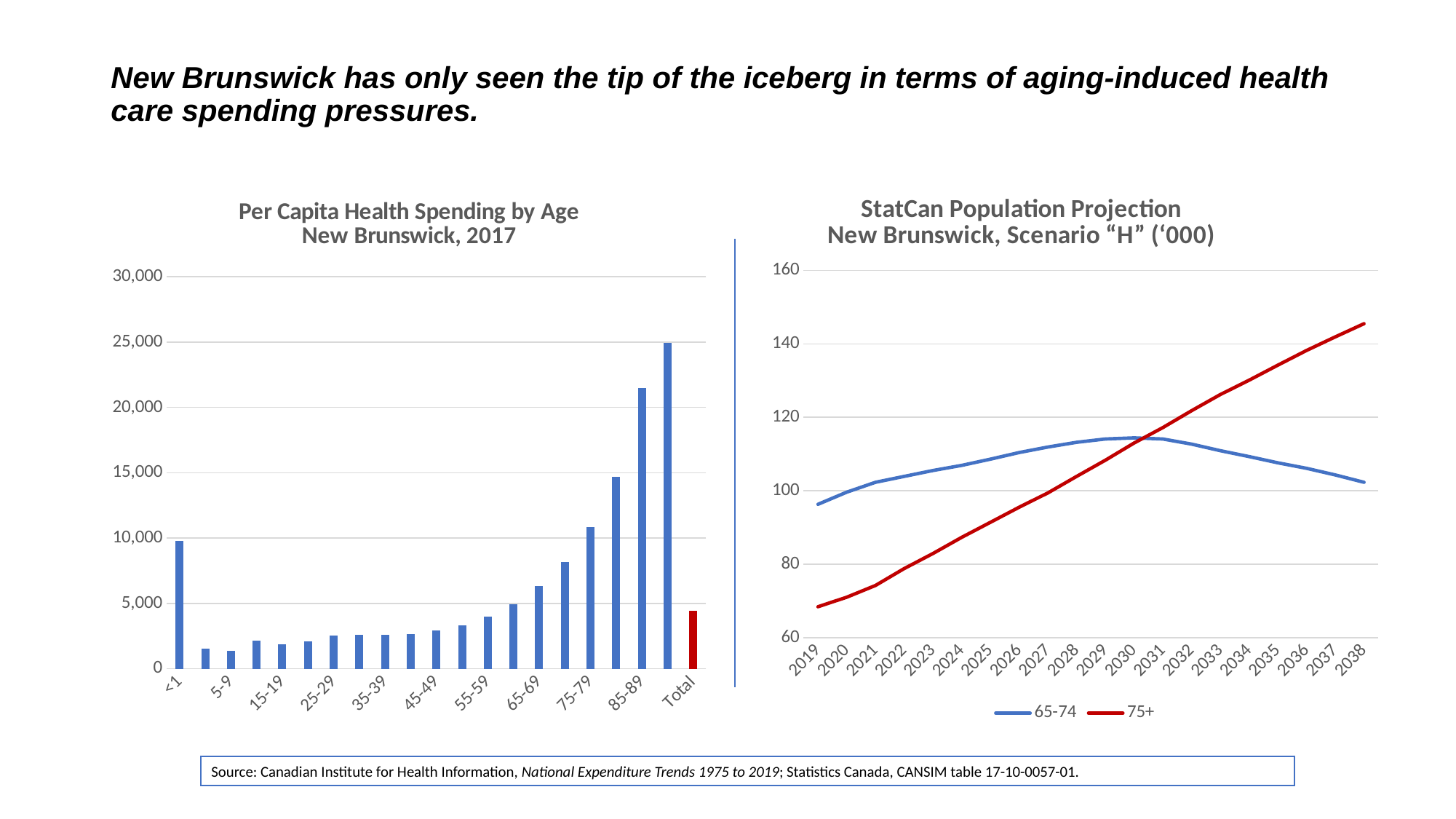

# New Brunswick has only seen the tip of the iceberg in terms of aging-induced health care spending pressures.

### Chart: StatCan Population Projection
New Brunswick, Scenario “H” (‘000)

| Category | 65-74 | 75+ |
|---|---|---|
| 2019 | 96.3 | 68.4 |
| 2020 | 99.6 | 71.0 |
| 2021 | 102.3 | 74.2 |
| 2022 | 103.9 | 78.8 |
| 2023 | 105.5 | 82.9 |
| 2024 | 106.9 | 87.3 |
| 2025 | 108.6 | 91.4 |
| 2026 | 110.4 | 95.49999999999999 |
| 2027 | 111.9 | 99.39999999999999 |
| 2028 | 113.2 | 103.9 |
| 2029 | 114.1 | 108.30000000000001 |
| 2030 | 114.4 | 113.0 |
| 2031 | 114.1 | 117.20000000000002 |
| 2032 | 112.7 | 121.80000000000001 |
| 2033 | 110.9 | 126.20000000000002 |
| 2034 | 109.3 | 130.1 |
| 2035 | 107.6 | 134.20000000000002 |
| 2036 | 106.1 | 138.2 |
| 2037 | 104.3 | 141.89999999999998 |
| 2038 | 102.3 | 145.5 |

### Chart: Per Capita Health Spending by Age
New Brunswick, 2017

| Category |  |
|---|---|
| <1 | 9790.227332370216 |
| 1-4 | 1534.2846399483315 |
| 5-9 | 1378.4139147557792 |
| 10-14 | 2152.3827338770034 |
| 15-19 | 1887.6556018659703 |
| 20-24 | 2083.4040318051675 |
| 25-29 | 2539.953185988222 |
| 30-34 | 2602.4427849741137 |
| 35-39 | 2570.4386272191255 |
| 40-44 | 2661.1345419608747 |
| 45-49 | 2925.4189485147554 |
| 50-54 | 3300.1920679069785 |
| 55-59 | 3965.7822206045175 |
| 60-64 | 4960.578134890532 |
| 65-69 | 6328.125168458301 |
| 70-74 | 8168.676453358103 |
| 75-79 | 10834.340686126263 |
| 80-84 | 14715.302945738813 |
| 85-89 | 21465.072547562828 |
| 90+ | 24927.39971172155 |
| Total | 4433.829669672844 |
Source: Canadian Institute for Health Information, National Expenditure Trends 1975 to 2019; Statistics Canada, CANSIM table 17-10-0057-01.